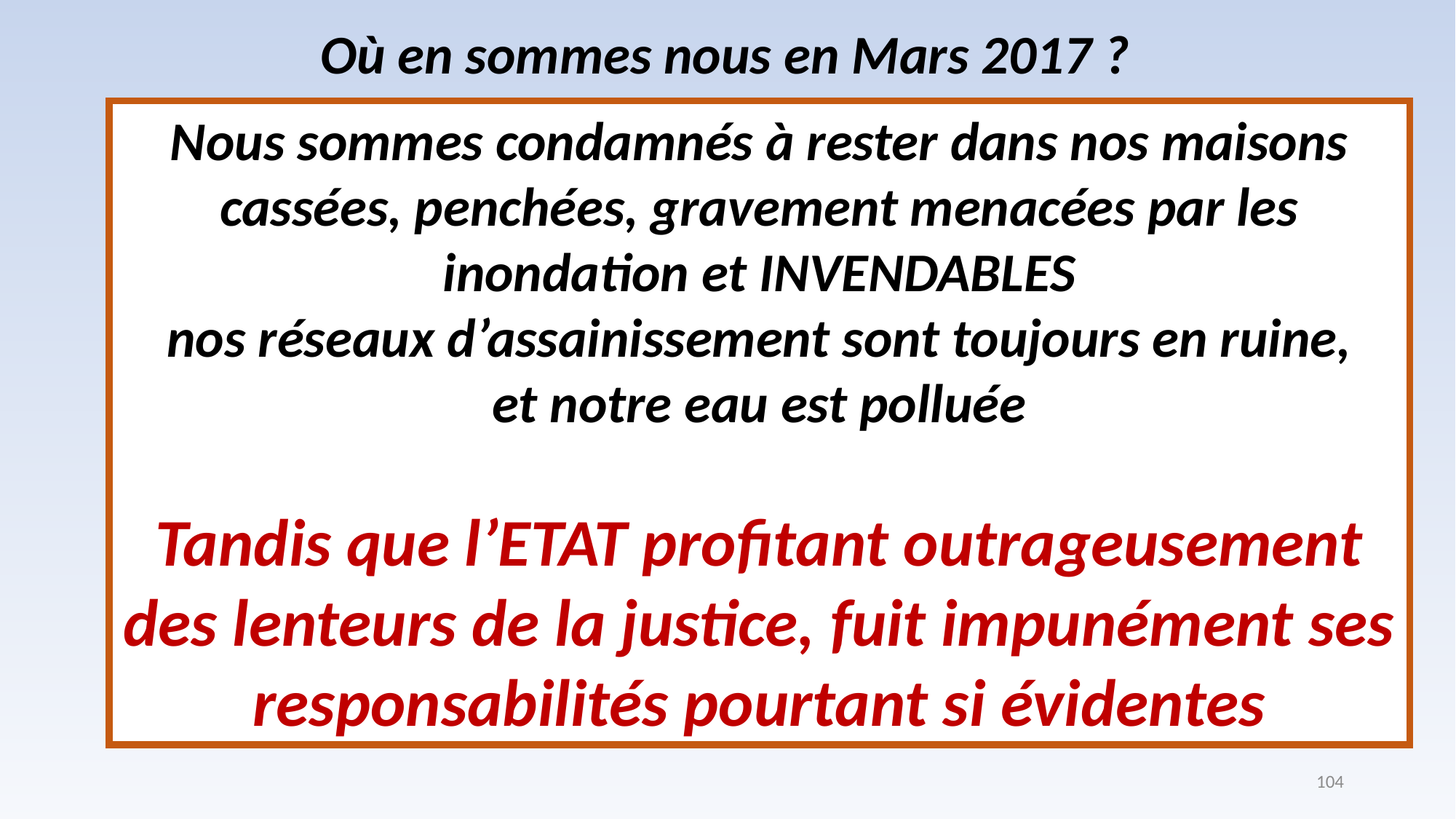

Où en sommes nous en Mars 2017 ?
Nous sommes condamnés à rester dans nos maisons cassées, penchées, gravement menacées par les inondation et INVENDABLES
nos réseaux d’assainissement sont toujours en ruine,
et notre eau est polluée

Tandis que l’ETAT profitant outrageusement des lenteurs de la justice, fuit impunément ses responsabilités pourtant si évidentes
104